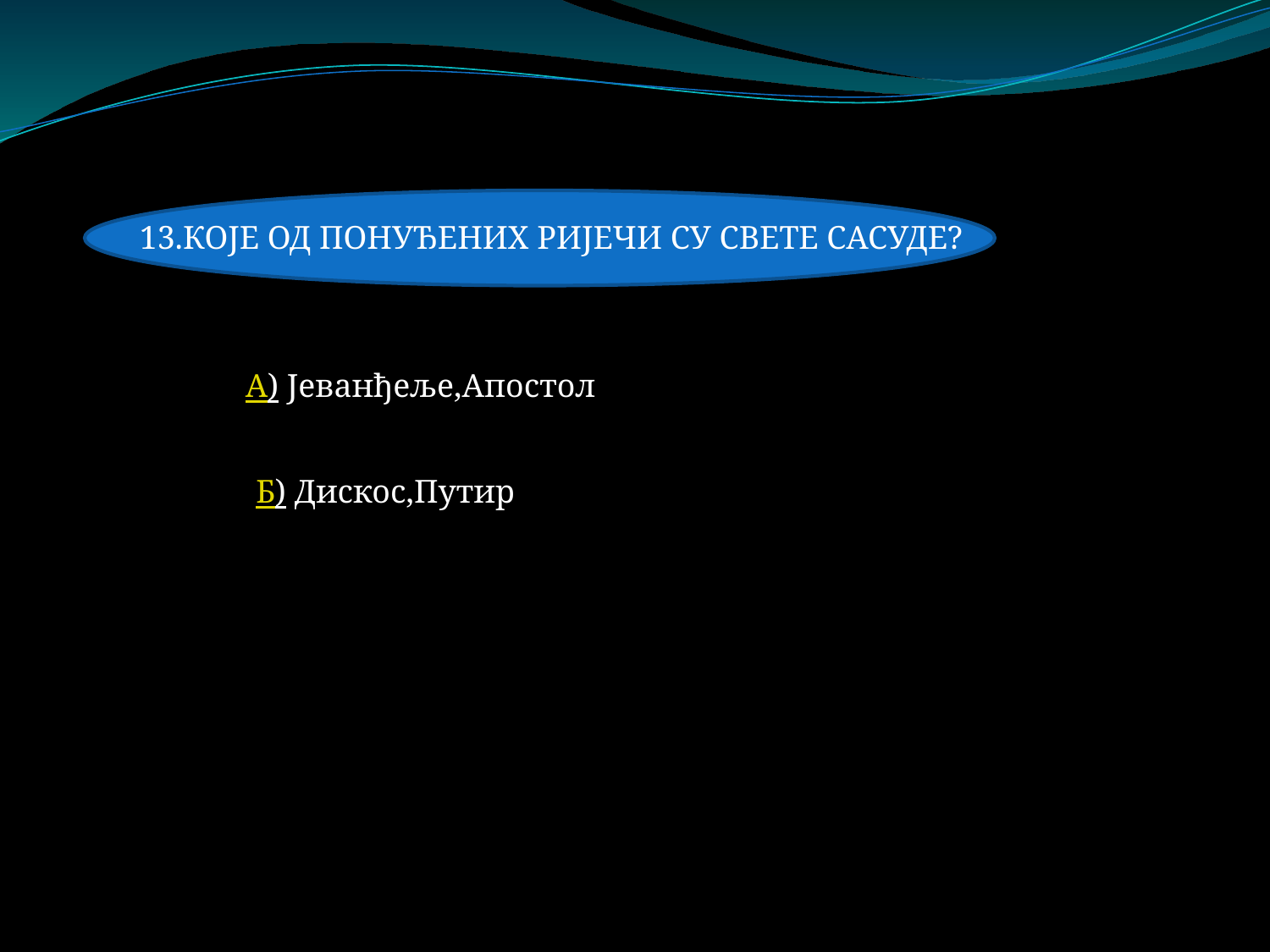

13.КОЈЕ ОД ПОНУЂЕНИХ РИЈЕЧИ СУ СВЕТЕ САСУДЕ?
А) Јеванђеље,Апостол
Б) Дискос,Путир